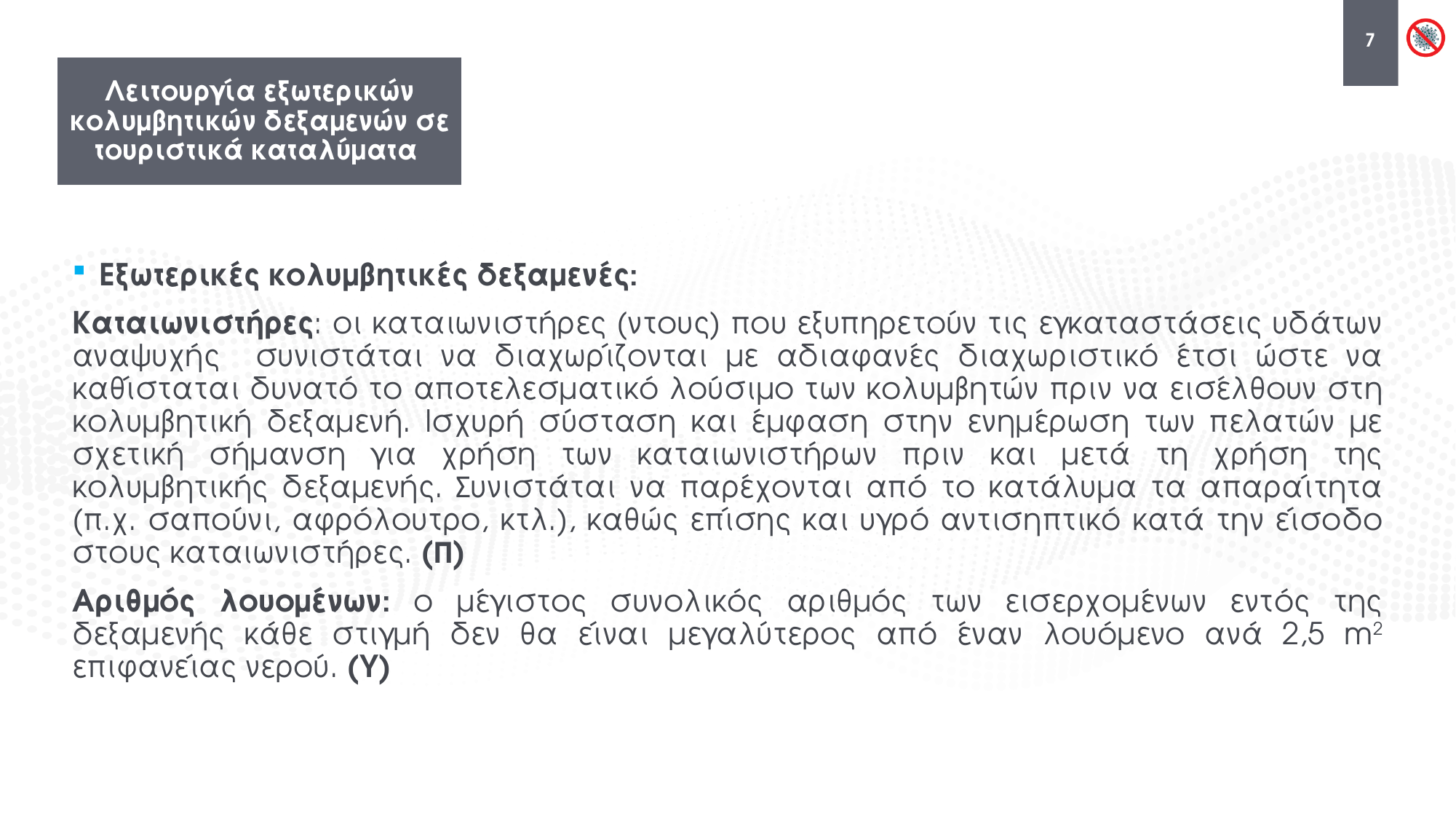

7
# Λειτουργία εξωτερικών κολυμβητικών δεξαμενών σε τουριστικά καταλύματα
Εξωτερικές κολυμβητικές δεξαμενές:
Καταιωνιστήρες: οι καταιωνιστήρες (ντους) που εξυπηρετούν τις εγκαταστάσεις υδάτων αναψυχής  συνιστάται να διαχωρίζονται με αδιαφανές διαχωριστικό έτσι ώστε να καθίσταται δυνατό το αποτελεσματικό λούσιμο των κολυμβητών πριν να εισέλθουν στη κολυμβητική δεξαμενή. Ισχυρή σύσταση και έμφαση στην ενημέρωση των πελατών με σχετική σήμανση για χρήση των καταιωνιστήρων πριν και μετά τη χρήση της κολυμβητικής δεξαμενής. Συνιστάται να παρέχονται από το κατάλυμα τα απαραίτητα (π.χ. σαπούνι, αφρόλουτρο, κτλ.), καθώς επίσης και υγρό αντισηπτικό κατά την είσοδο στους καταιωνιστήρες. (Π)
Αριθμός λουομένων: ο μέγιστος συνολικός αριθμός των εισερχομένων εντός της δεξαμενής κάθε στιγμή δεν θα είναι μεγαλύτερος από έναν λουόμενο ανά 2,5 m2 επιφανείας νερού. (Υ)